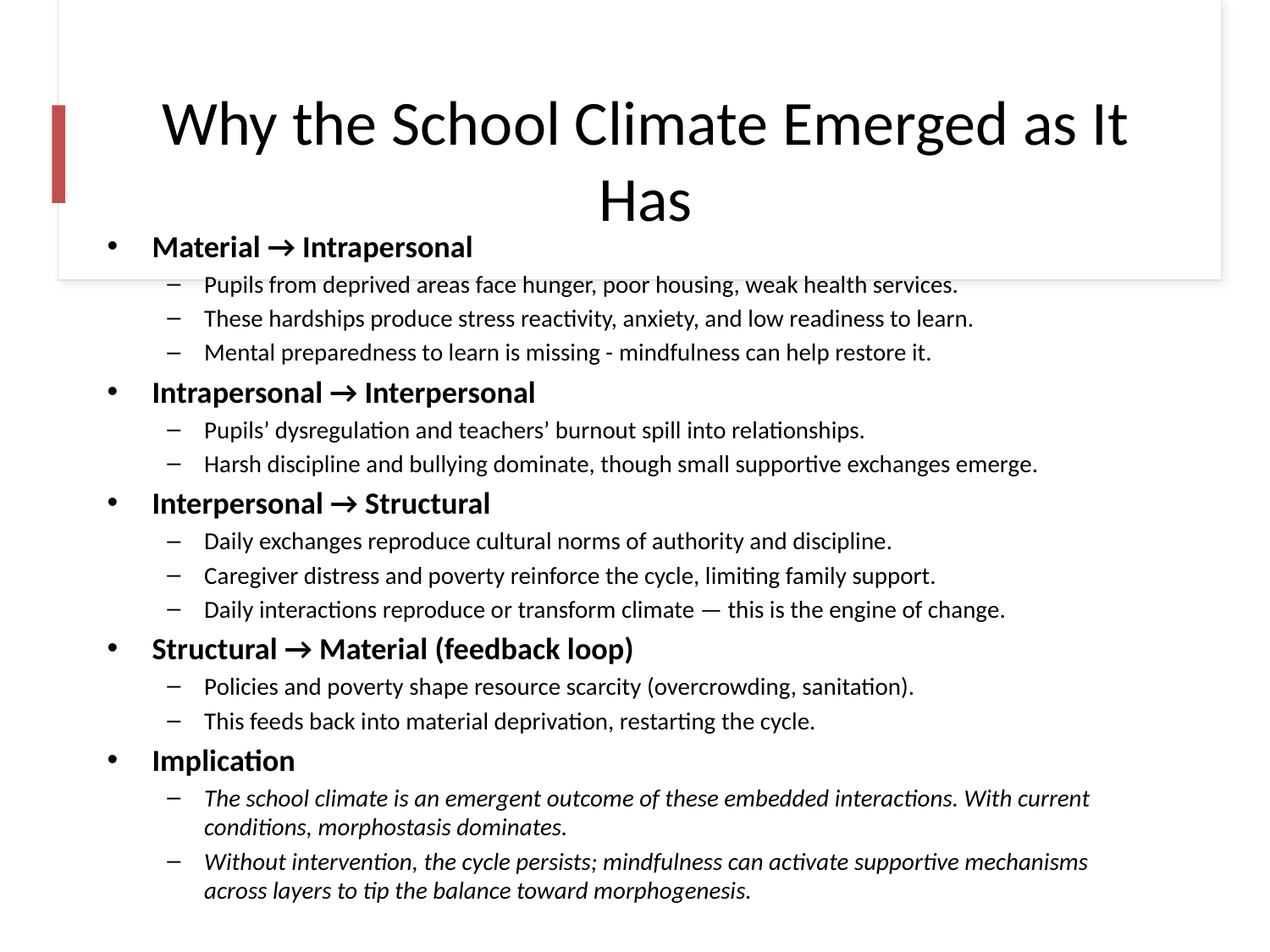

# Why the School Climate Emerged as It Has

Material → Intrapersonal
Pupils from deprived areas face hunger, poor housing, weak health services.
These hardships produce stress reactivity, anxiety, and low readiness to learn.
Mental preparedness to learn is missing - mindfulness can help restore it.
Intrapersonal → Interpersonal
Pupils’ dysregulation and teachers’ burnout spill into relationships.
Harsh discipline and bullying dominate, though small supportive exchanges emerge.
Interpersonal → Structural
Daily exchanges reproduce cultural norms of authority and discipline.
Caregiver distress and poverty reinforce the cycle, limiting family support.
Daily interactions reproduce or transform climate — this is the engine of change.
Structural → Material (feedback loop)
Policies and poverty shape resource scarcity (overcrowding, sanitation).
This feeds back into material deprivation, restarting the cycle.
Implication
The school climate is an emergent outcome of these embedded interactions. With current conditions, morphostasis dominates.
Without intervention, the cycle persists; mindfulness can activate supportive mechanisms across layers to tip the balance toward morphogenesis.